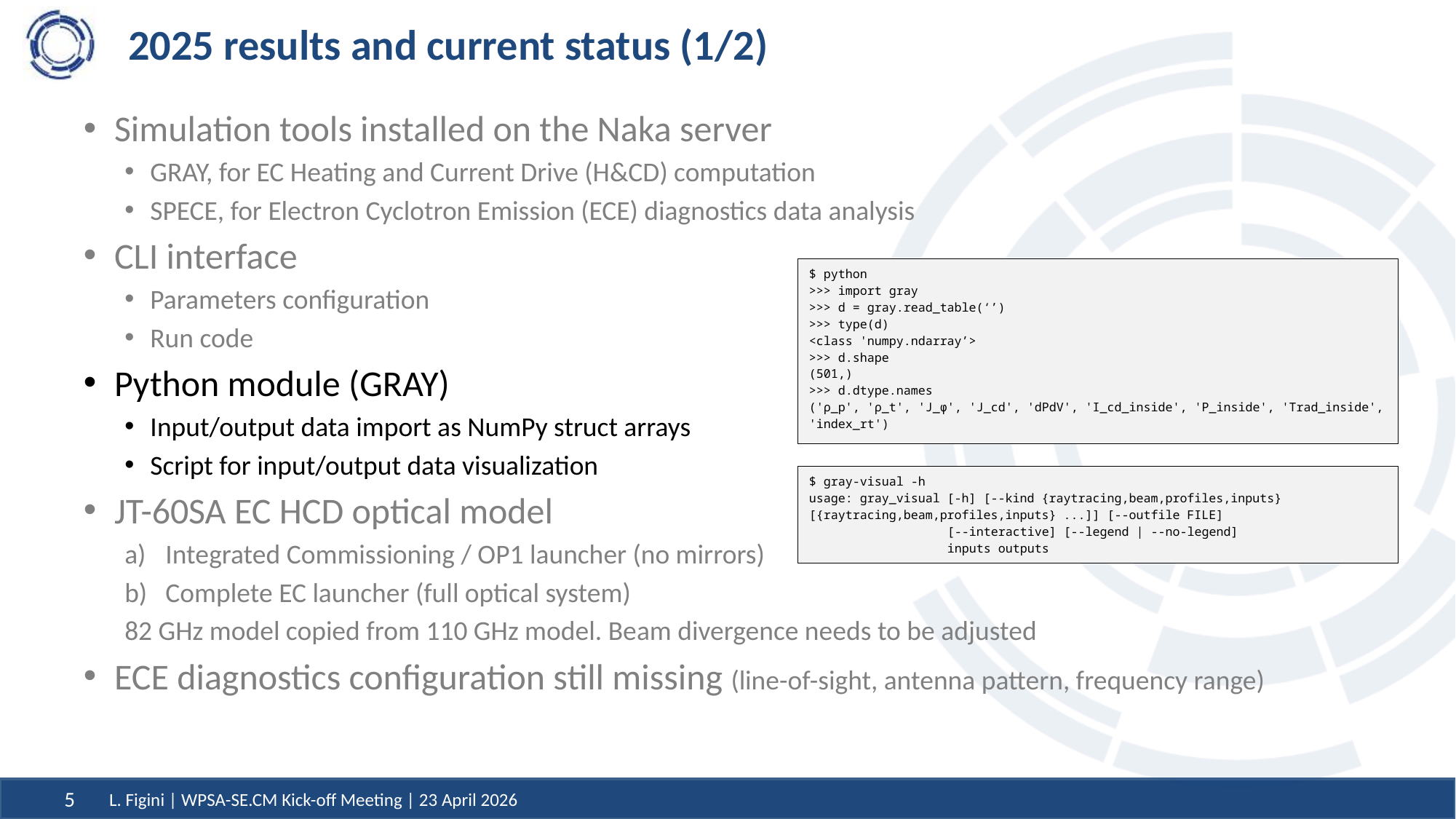

# 2025 results and current status (1/2)
Simulation tools installed on the Naka server
GRAY, for EC Heating and Current Drive (H&CD) computation
SPECE, for Electron Cyclotron Emission (ECE) diagnostics data analysis
CLI interface
Parameters configuration
Run code
Python module (GRAY)
Input/output data import as NumPy struct arrays
Script for input/output data visualization
JT-60SA EC HCD optical model
Integrated Commissioning / OP1 launcher (no mirrors)
Complete EC launcher (full optical system)
82 GHz model copied from 110 GHz model. Beam divergence needs to be adjusted
ECE diagnostics configuration still missing (line-of-sight, antenna pattern, frequency range)

$ python
>>> import gray
>>> d = gray.read_table(‘’)
>>> type(d)
<class 'numpy.ndarray’>
>>> d.shape
(501,)
>>> d.dtype.names
('ρ_p', 'ρ_t', 'J_φ', 'J_cd', 'dPdV', 'I_cd_inside', 'P_inside', 'Trad_inside', 'index_rt')
$ gray-visual -h
usage: gray_visual [-h] [--kind {raytracing,beam,profiles,inputs} [{raytracing,beam,profiles,inputs} ...]] [--outfile FILE]
                   [--interactive] [--legend | --no-legend]
                   inputs outputs
L. Figini | WPSA-SE.CM Kick-off Meeting | 23 April 2026
5